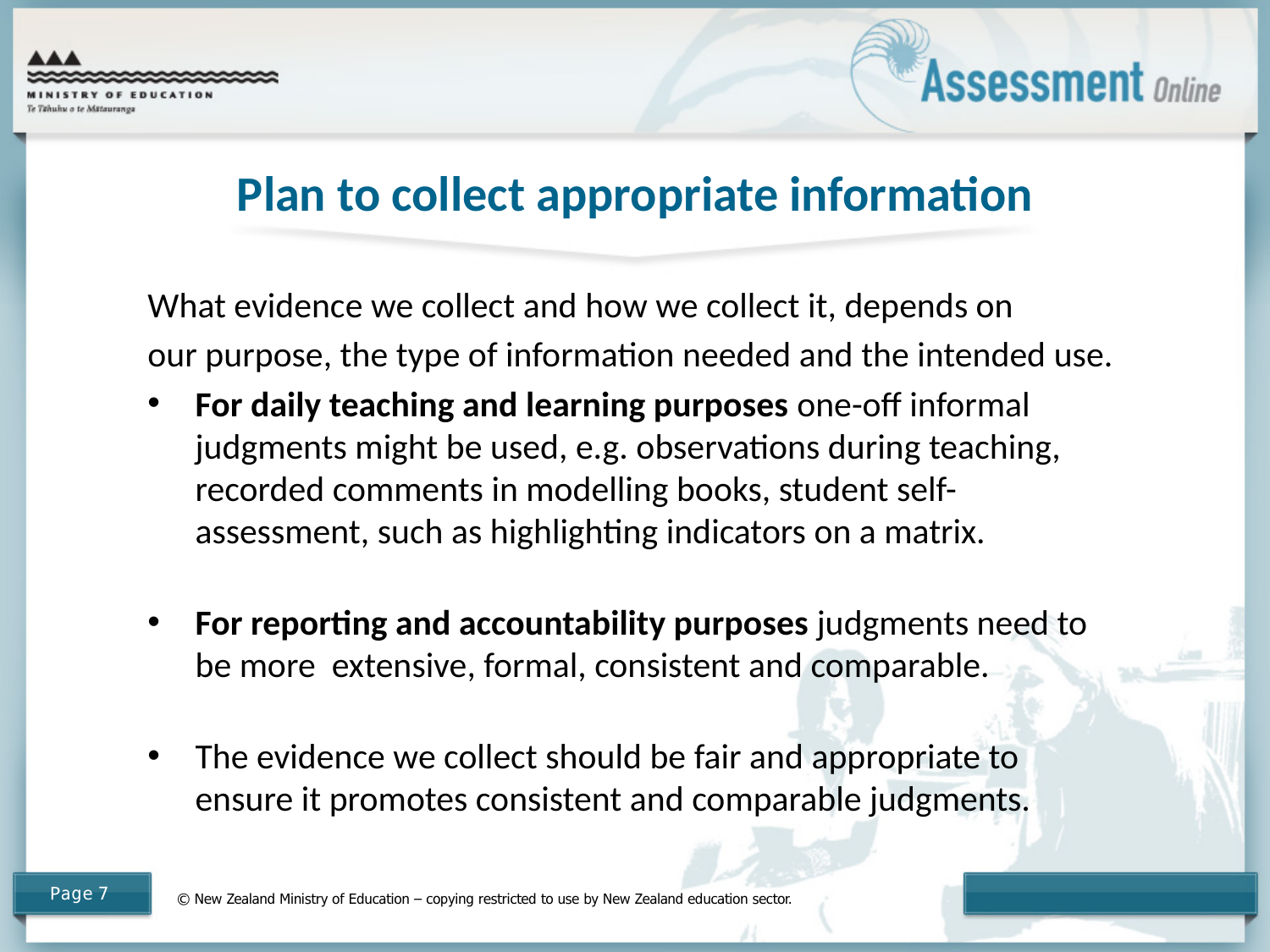

# Plan to collect appropriate information
What evidence we collect and how we collect it, depends on
our purpose, the type of information needed and the intended use.
For daily teaching and learning purposes one-off informal judgments might be used, e.g. observations during teaching, recorded comments in modelling books, student self-assessment, such as highlighting indicators on a matrix.
For reporting and accountability purposes judgments need to be more  extensive, formal, consistent and comparable.
The evidence we collect should be fair and appropriate to ensure it promotes consistent and comparable judgments.